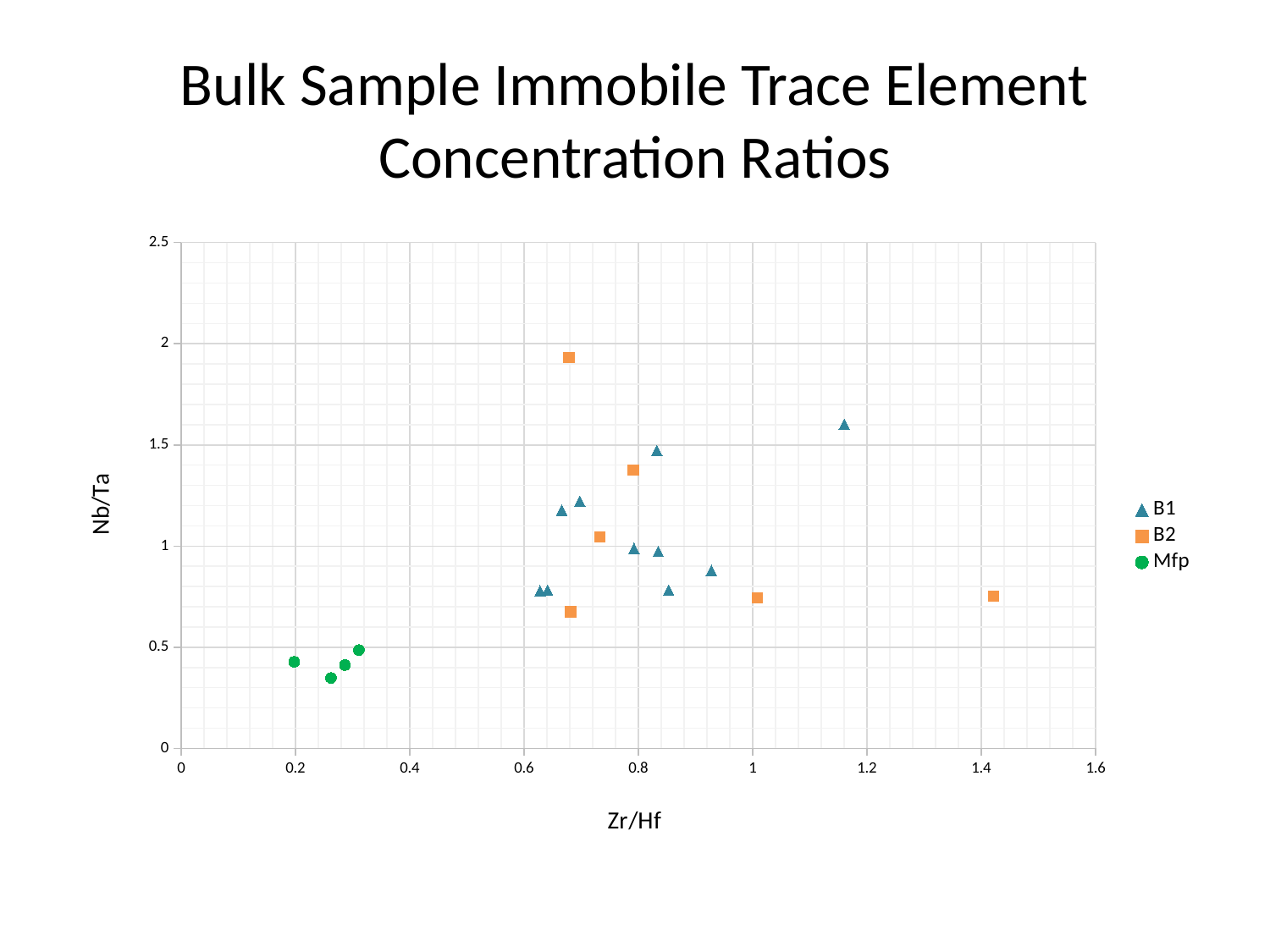

# Bulk Sample Immobile Trace Element Concentration Ratios

### Chart

| Category |  |  |  |
|---|---|---|---|